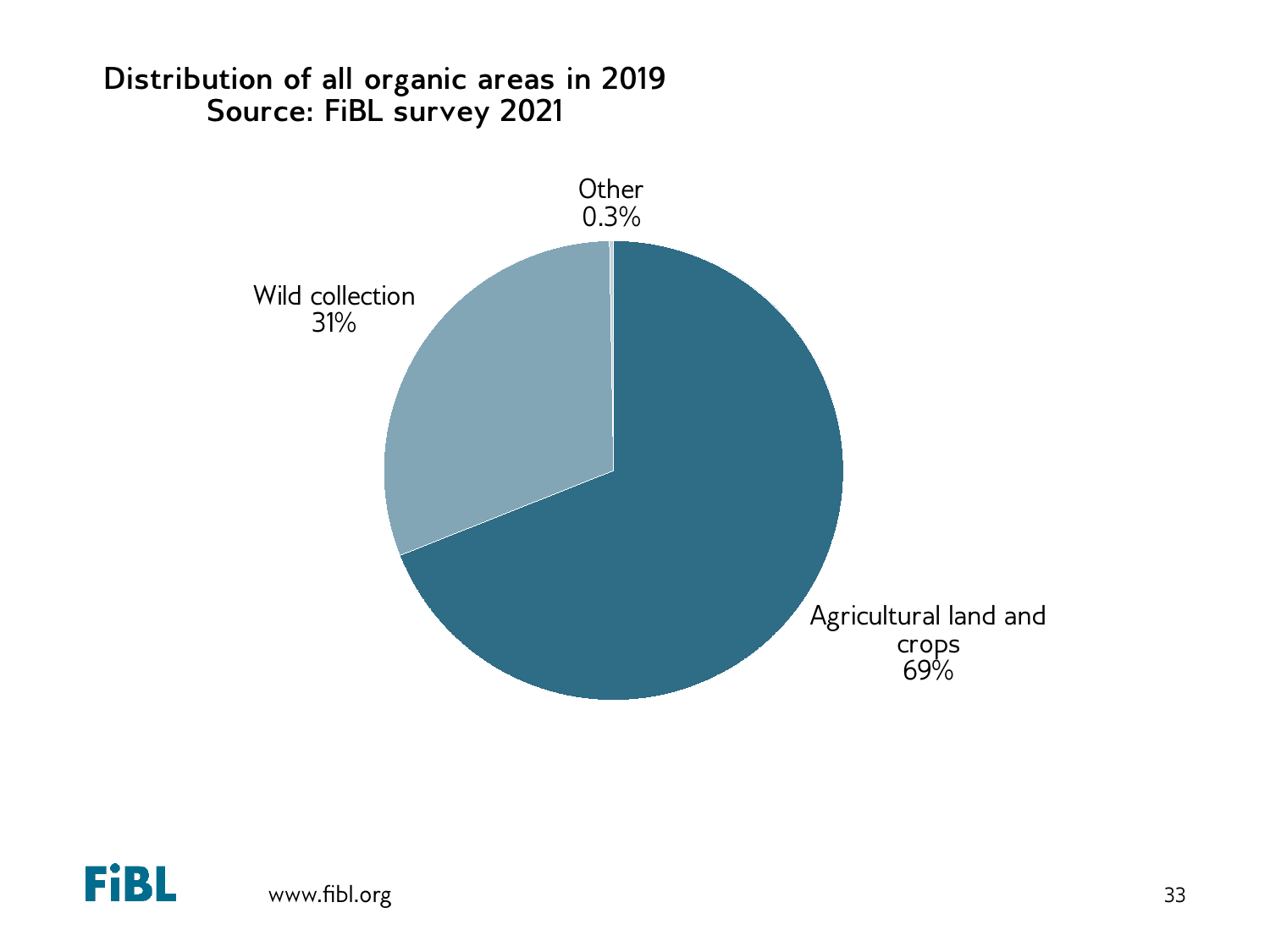

Distribution of organic wild collection areas  by region 2013

### Chart: Distribution of all organic areas in 2019 Source: FiBL survey 2021

| Category | Hectares |
|---|---|
| Agricultural land and crops | 72494099.50784564 |
| Wild collection | 32308324.35694 |
| Other | 296602.0 |
33